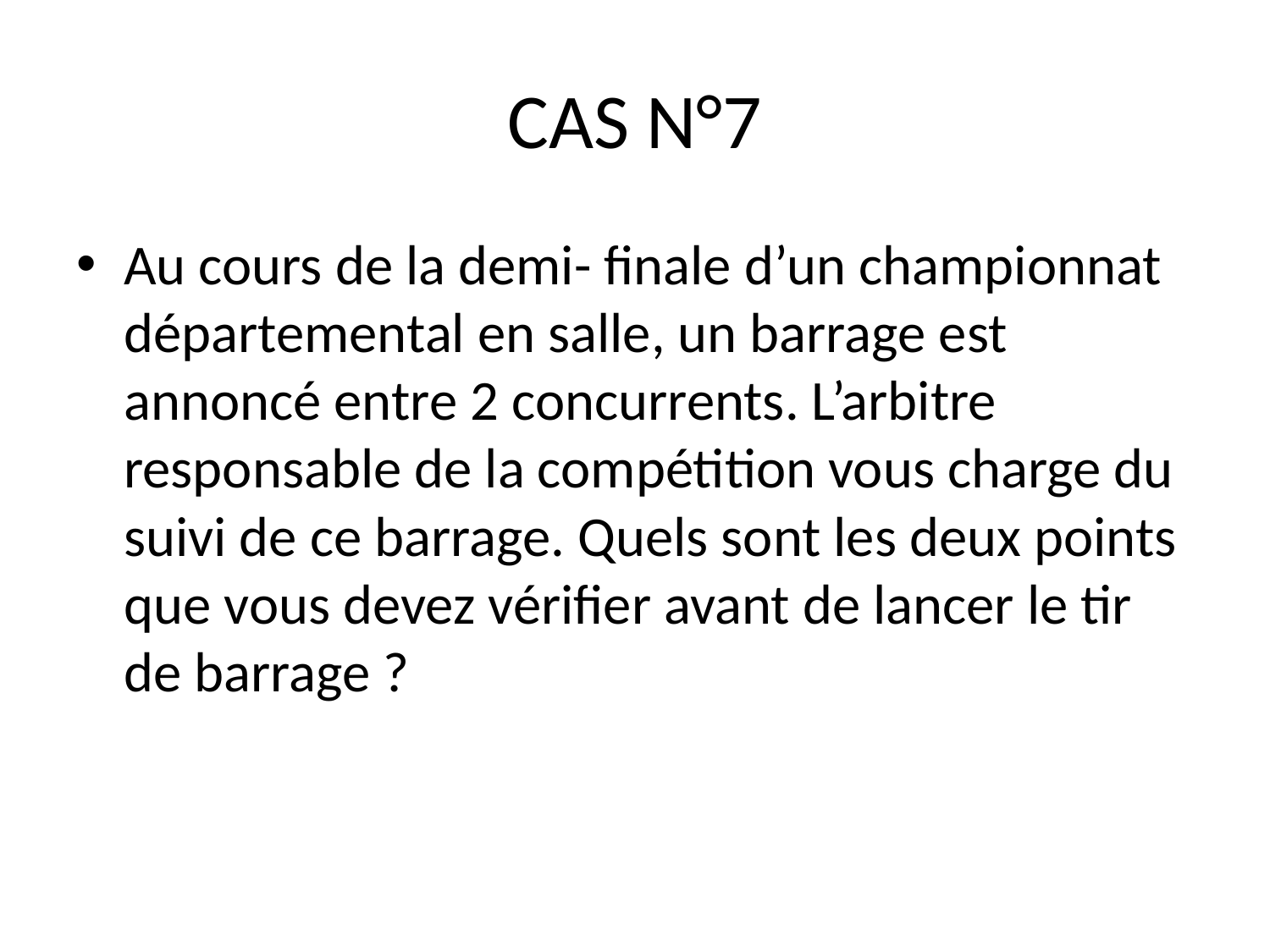

# CAS N°7
Au cours de la demi- finale d’un championnat départemental en salle, un barrage est annoncé entre 2 concurrents. L’arbitre responsable de la compétition vous charge du suivi de ce barrage. Quels sont les deux points que vous devez vérifier avant de lancer le tir de barrage ?